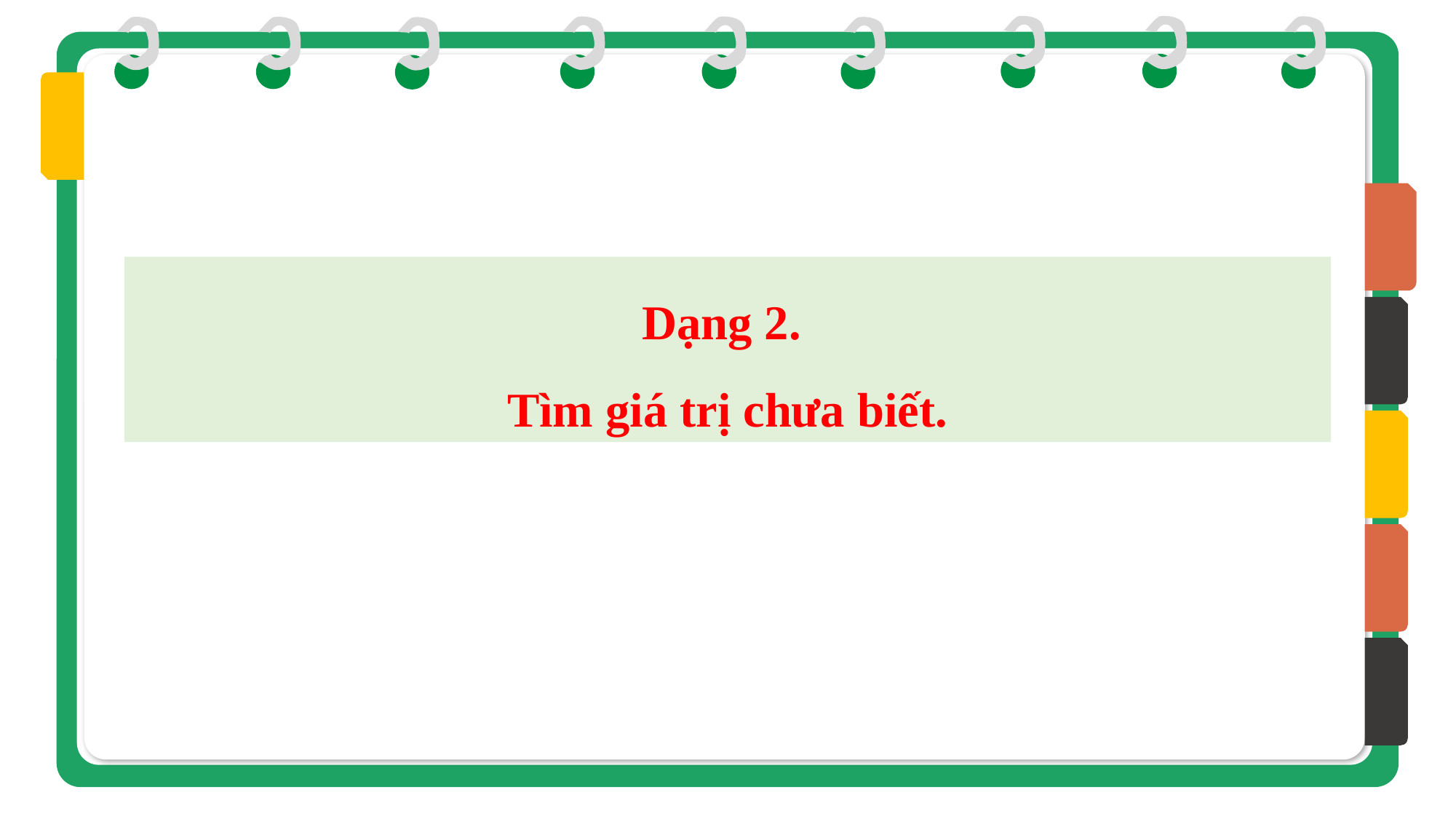

Dạng 2.
Tìm giá trị chưa biết.